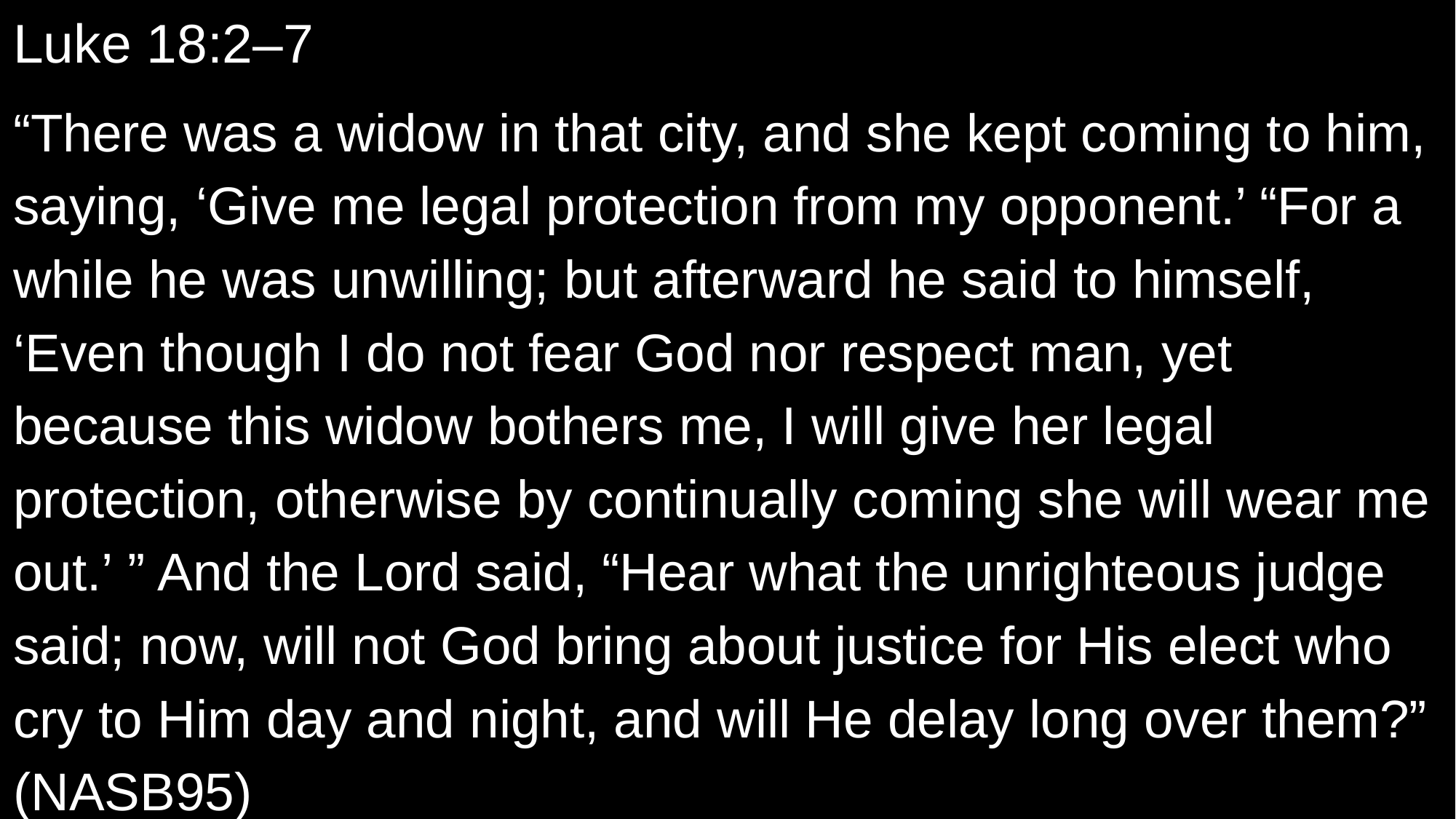

Luke 18:2–7
“There was a widow in that city, and she kept coming to him, saying, ‘Give me legal protection from my opponent.’ “For a while he was unwilling; but afterward he said to himself, ‘Even though I do not fear God nor respect man, yet because this widow bothers me, I will give her legal protection, otherwise by continually coming she will wear me out.’ ” And the Lord said, “Hear what the unrighteous judge said; now, will not God bring about justice for His elect who cry to Him day and night, and will He delay long over them?” (NASB95)